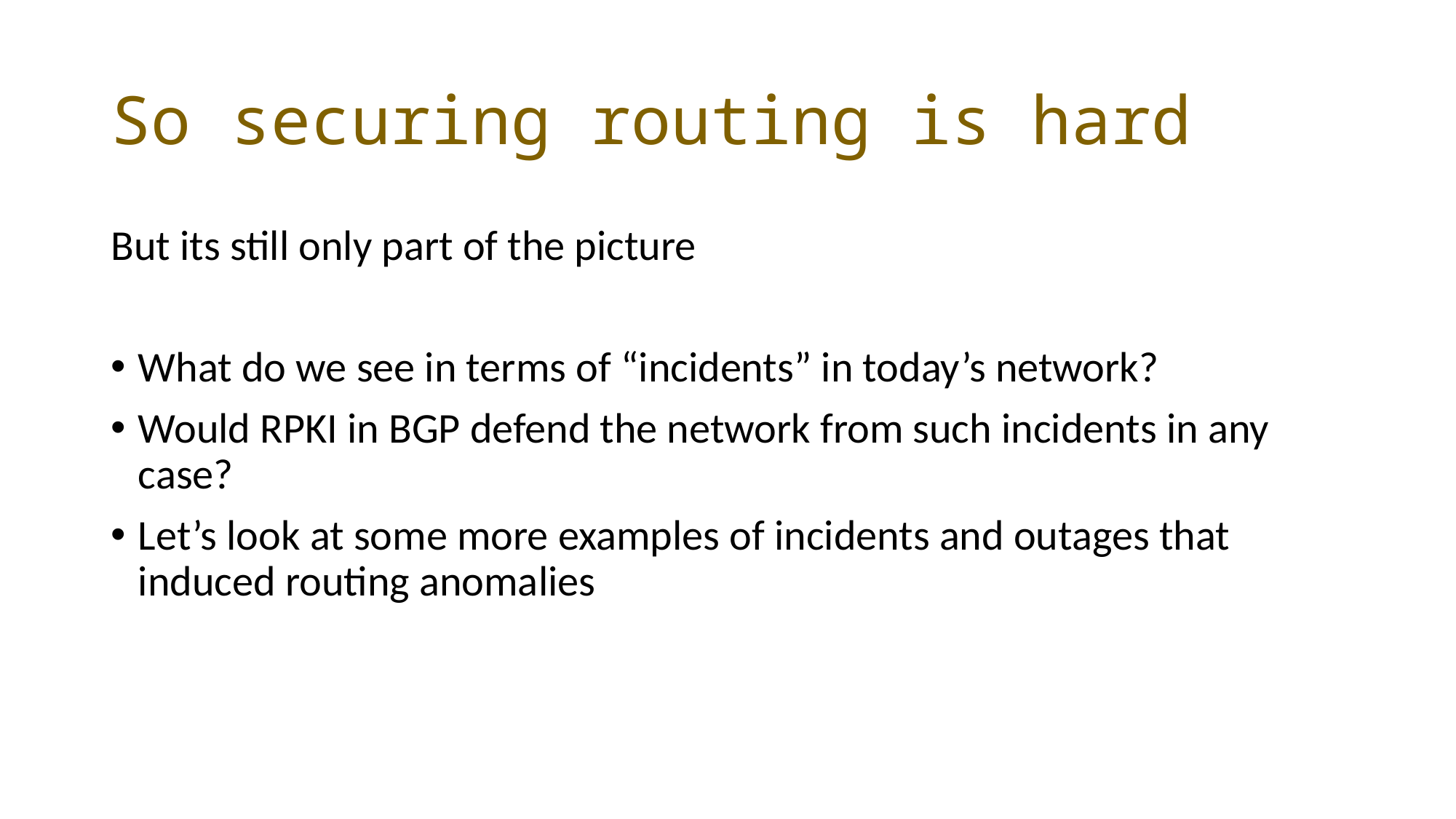

# So securing routing is hard
But its still only part of the picture

What do we see in terms of “incidents” in today’s network?
Would RPKI in BGP defend the network from such incidents in any case?
Let’s look at some more examples of incidents and outages that induced routing anomalies